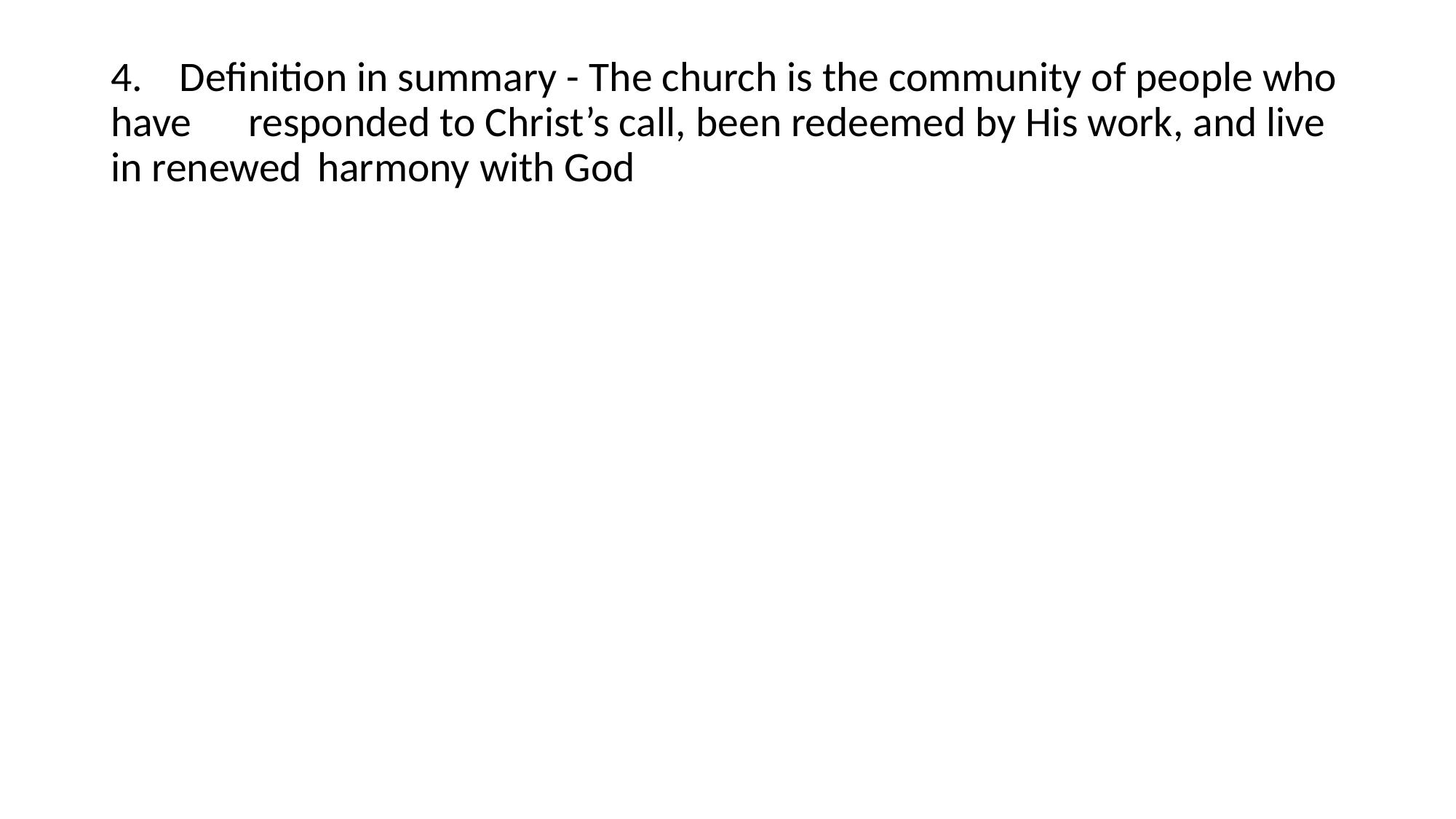

# 4.	Definition in summary - The church is the community of people who have 						responded to Christ’s call, been redeemed by His work, and live in renewed 						harmony with God